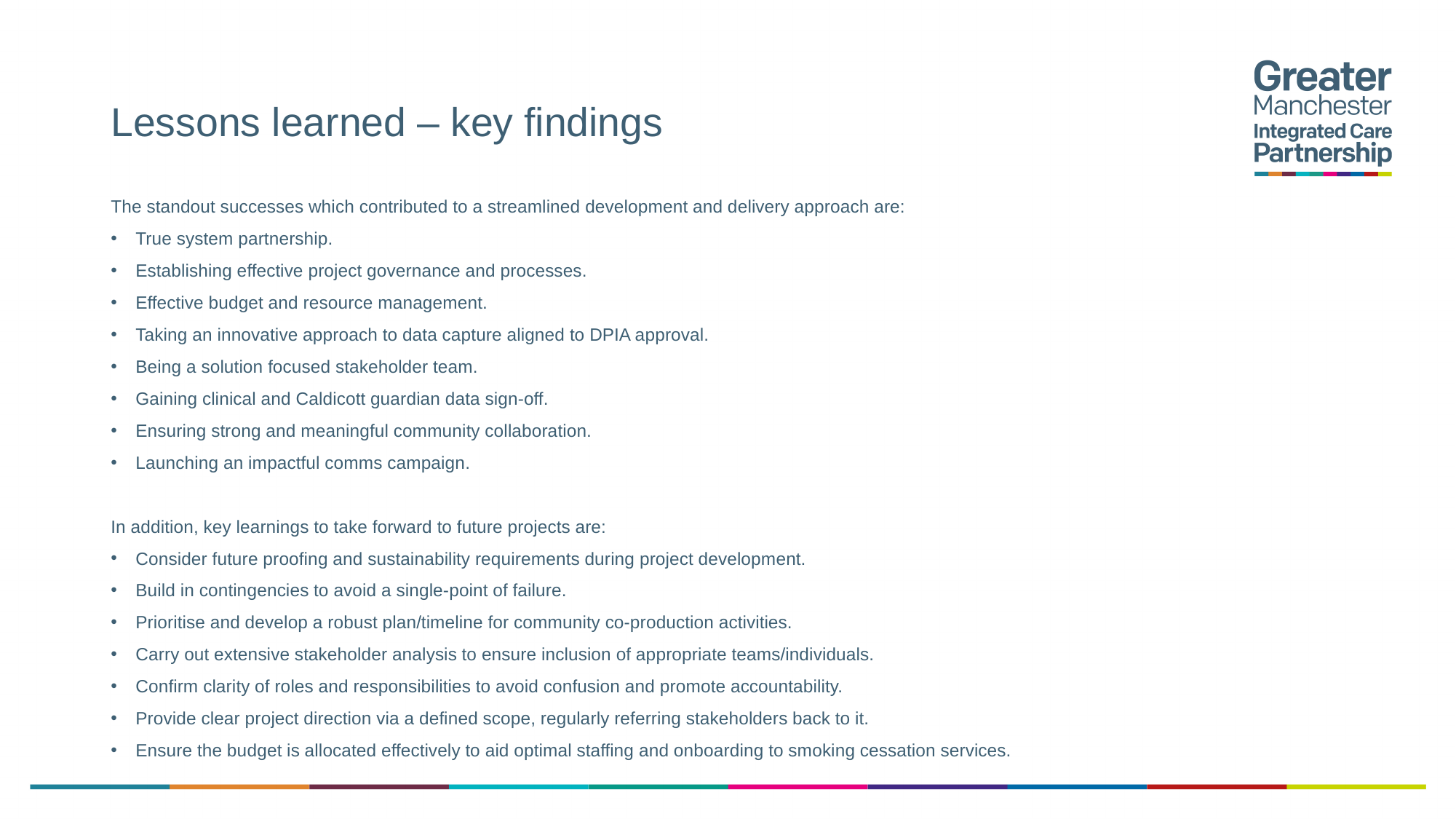

# Lessons learned – key findings
The standout successes which contributed to a streamlined development and delivery approach are:
True system partnership.
Establishing effective project governance and processes.
Effective budget and resource management.
Taking an innovative approach to data capture aligned to DPIA approval.
Being a solution focused stakeholder team.
Gaining clinical and Caldicott guardian data sign-off.
Ensuring strong and meaningful community collaboration.
Launching an impactful comms campaign.

In addition, key learnings to take forward to future projects are:
Consider future proofing and sustainability requirements during project development.
Build in contingencies to avoid a single-point of failure.
Prioritise and develop a robust plan/timeline for community co-production activities.
Carry out extensive stakeholder analysis to ensure inclusion of appropriate teams/individuals.
Confirm clarity of roles and responsibilities to avoid confusion and promote accountability.
Provide clear project direction via a defined scope, regularly referring stakeholders back to it.
Ensure the budget is allocated effectively to aid optimal staffing and onboarding to smoking cessation services.